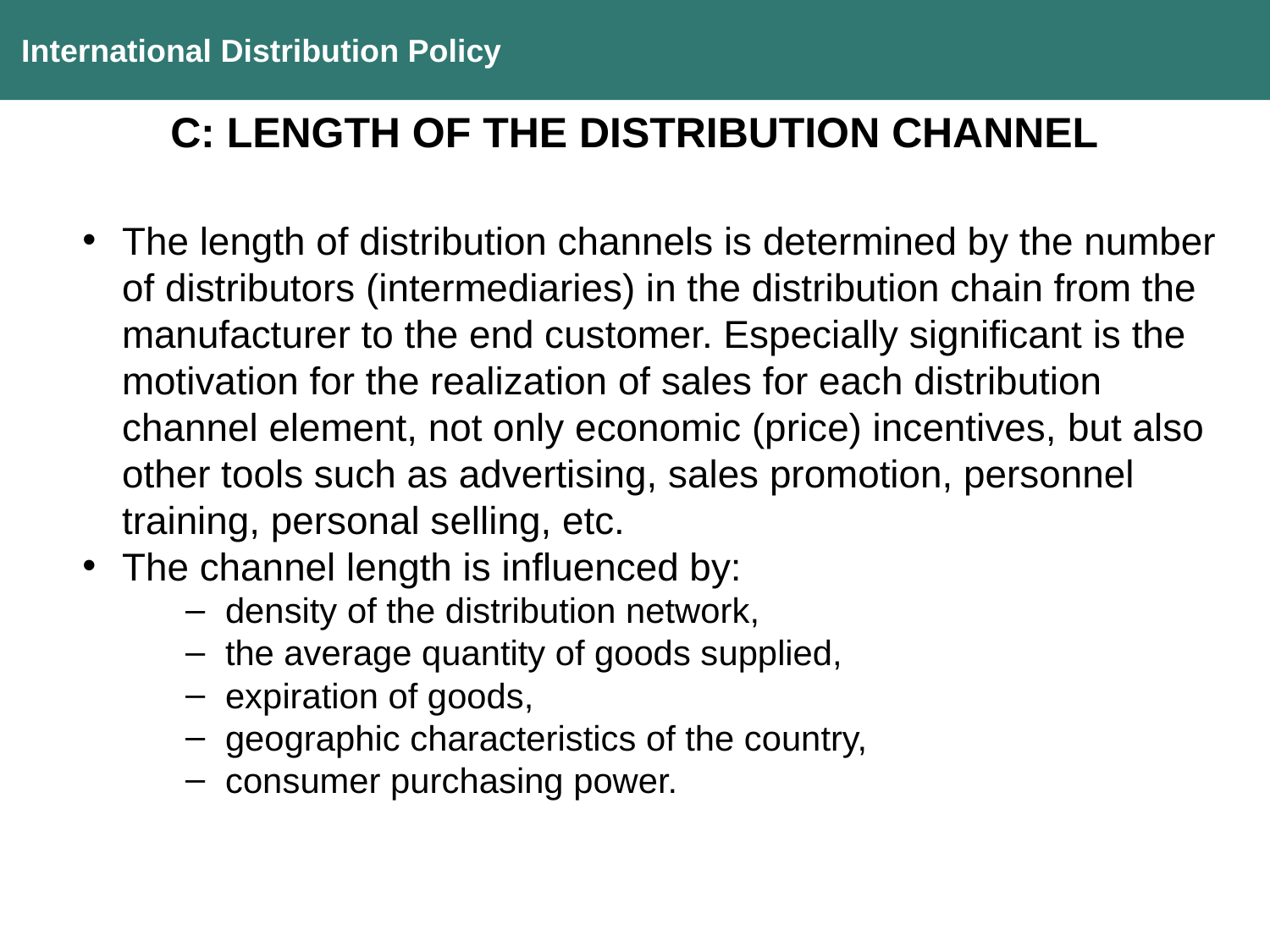

International Distribution Policy
C: LENGTH OF THE DISTRIBUTION CHANNEL
The length of distribution channels is determined by the number of distributors (intermediaries) in the distribution chain from the manufacturer to the end customer. Especially significant is the motivation for the realization of sales for each distribution channel element, not only economic (price) incentives, but also other tools such as advertising, sales promotion, personnel training, personal selling, etc.
The channel length is influenced by:
density of the distribution network,
the average quantity of goods supplied,
expiration of goods,
geographic characteristics of the country,
consumer purchasing power.